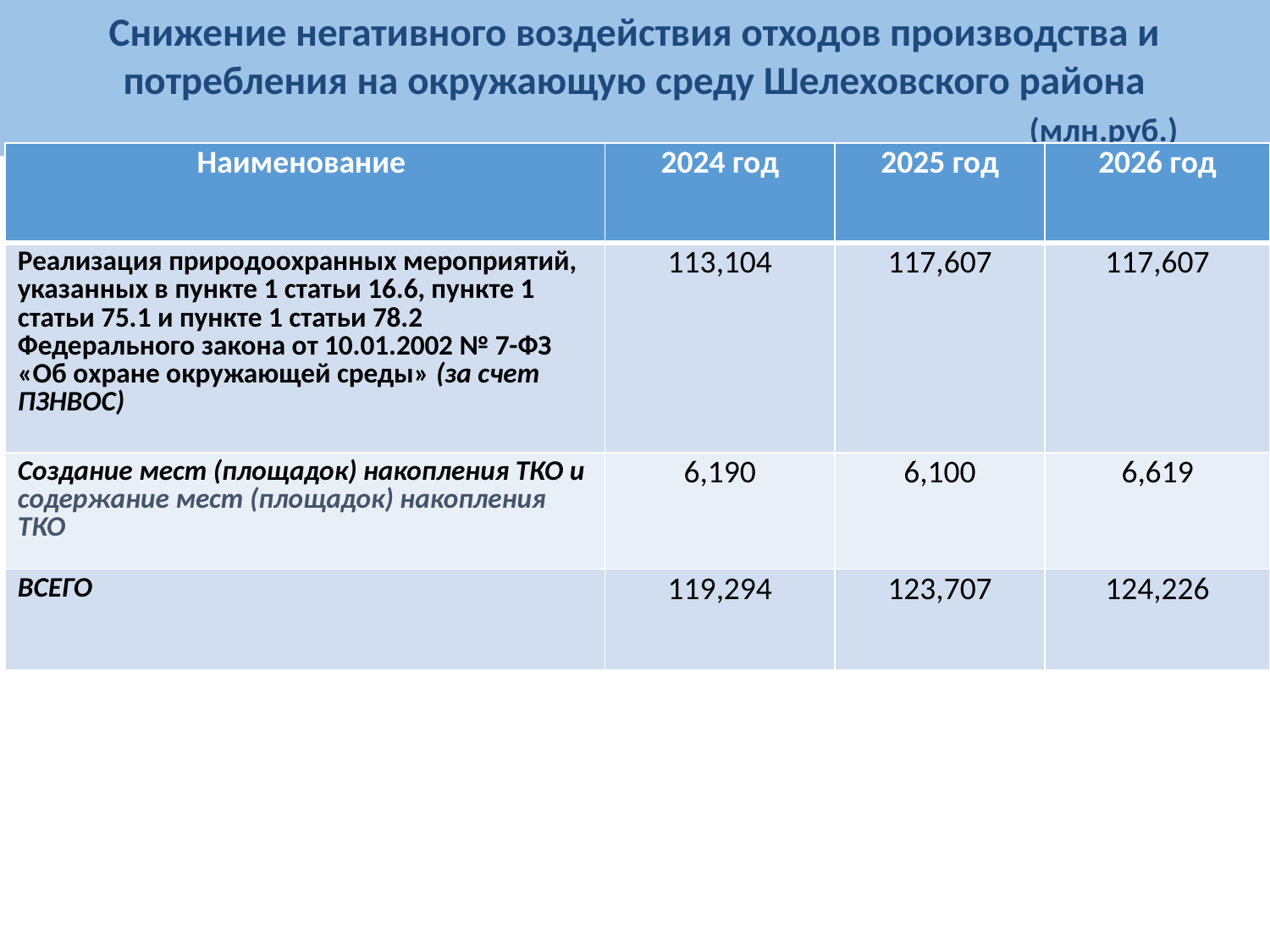

Снижение негативного воздействия отходов производства и потребления на окружающую среду Шелеховского района
                                                                                                       (млн.руб.)
| Наименование | 2024 год | 2025 год | 2026 год |
| --- | --- | --- | --- |
| Реализация природоохранных мероприятий, указанных в пункте 1 статьи 16.6, пункте 1 статьи 75.1 и пункте 1 статьи 78.2 Федерального закона от 10.01.2002 № 7-ФЗ «Об охране окружающей среды» (за счет ПЗНВОС) | 113,104 | 117,607 | 117,607 |
| Создание мест (площадок) накопления ТКО и содержание мест (площадок) накопления ТКО | 6,190 | 6,100 | 6,619 |
| ВСЕГО | 119,294 | 123,707 | 124,226 |